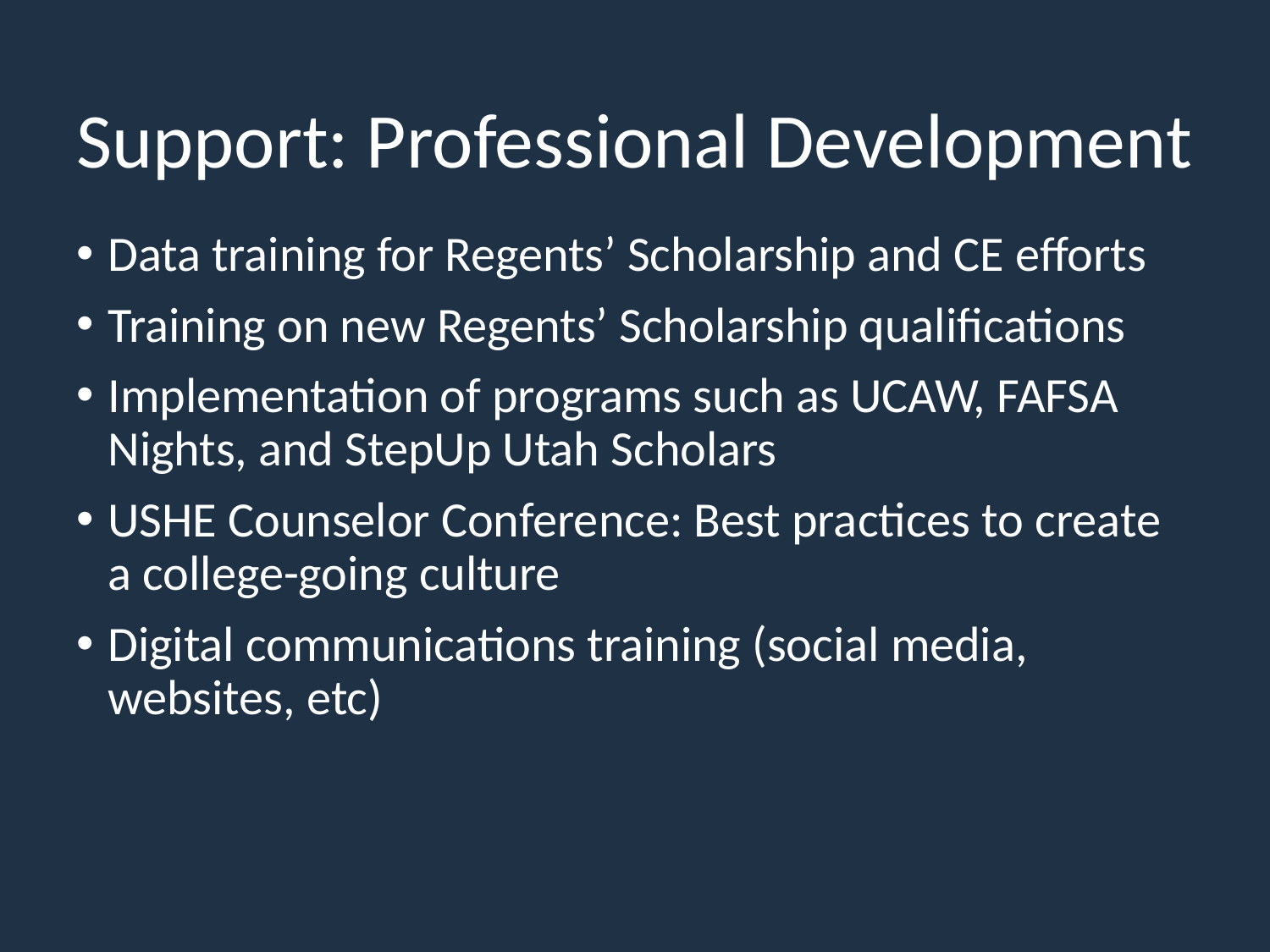

# Support: Professional Development
Data training for Regents’ Scholarship and CE efforts
Training on new Regents’ Scholarship qualifications
Implementation of programs such as UCAW, FAFSA Nights, and StepUp Utah Scholars
USHE Counselor Conference: Best practices to create a college-going culture
Digital communications training (social media, websites, etc)